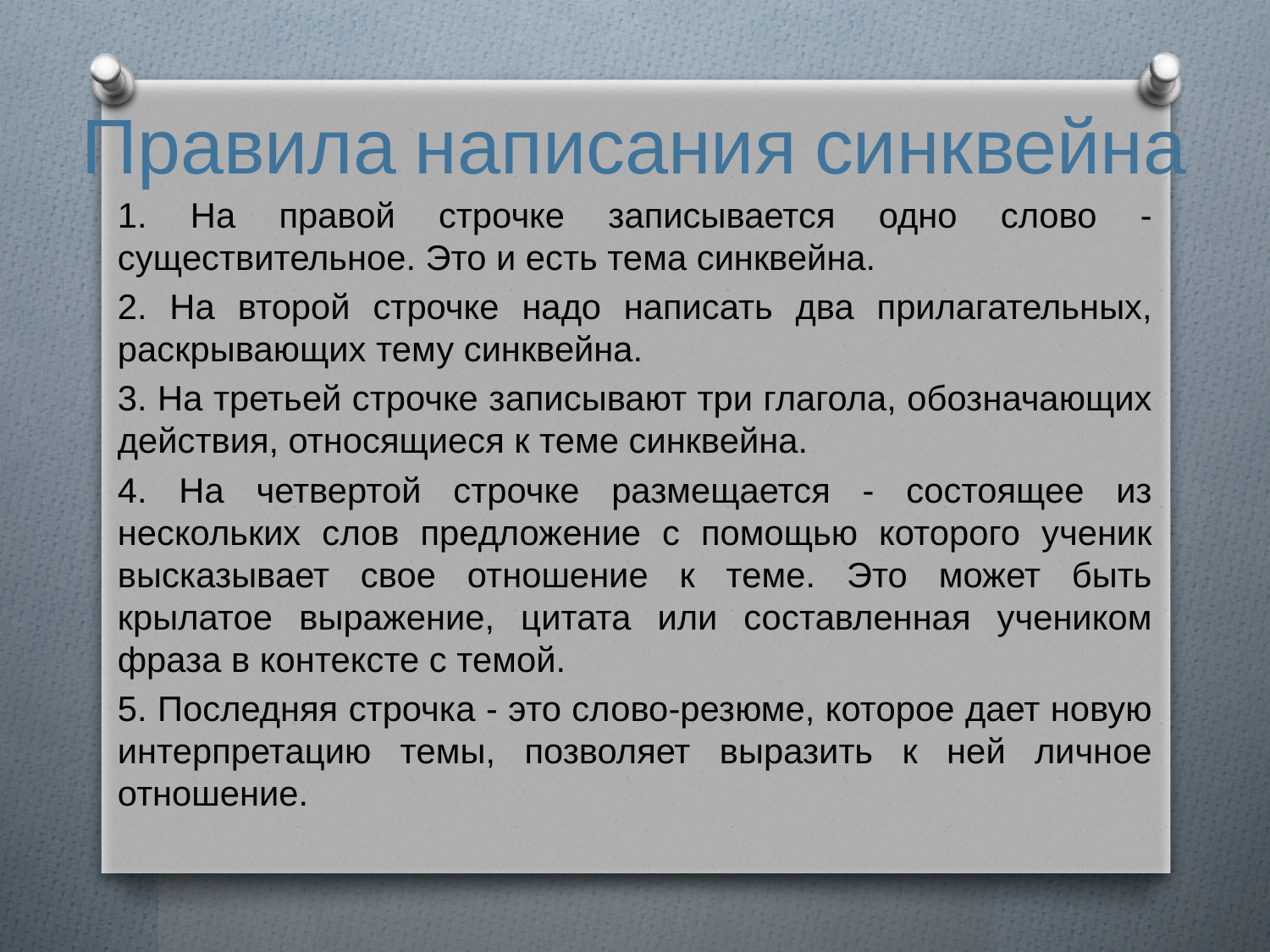

# Правила написания синквейна
1. На правой строчке записывается одно слово - существительное. Это и есть тема синквейна.
2. На второй строчке надо написать два прилагательных, раскрывающих тему синквейна.
3. На третьей строчке записывают три глагола, обозначающих действия, относящиеся к теме синквейна.
4. На четвертой строчке размещается - состоящее из нескольких слов предложение с помощью которого ученик высказывает свое отношение к теме. Это может быть крылатое выражение, цитата или составленная учеником фраза в контексте с темой.
5. Последняя строчка - это слово-резюме, которое дает новую интерпретацию темы, позволяет выразить к ней личное отношение.